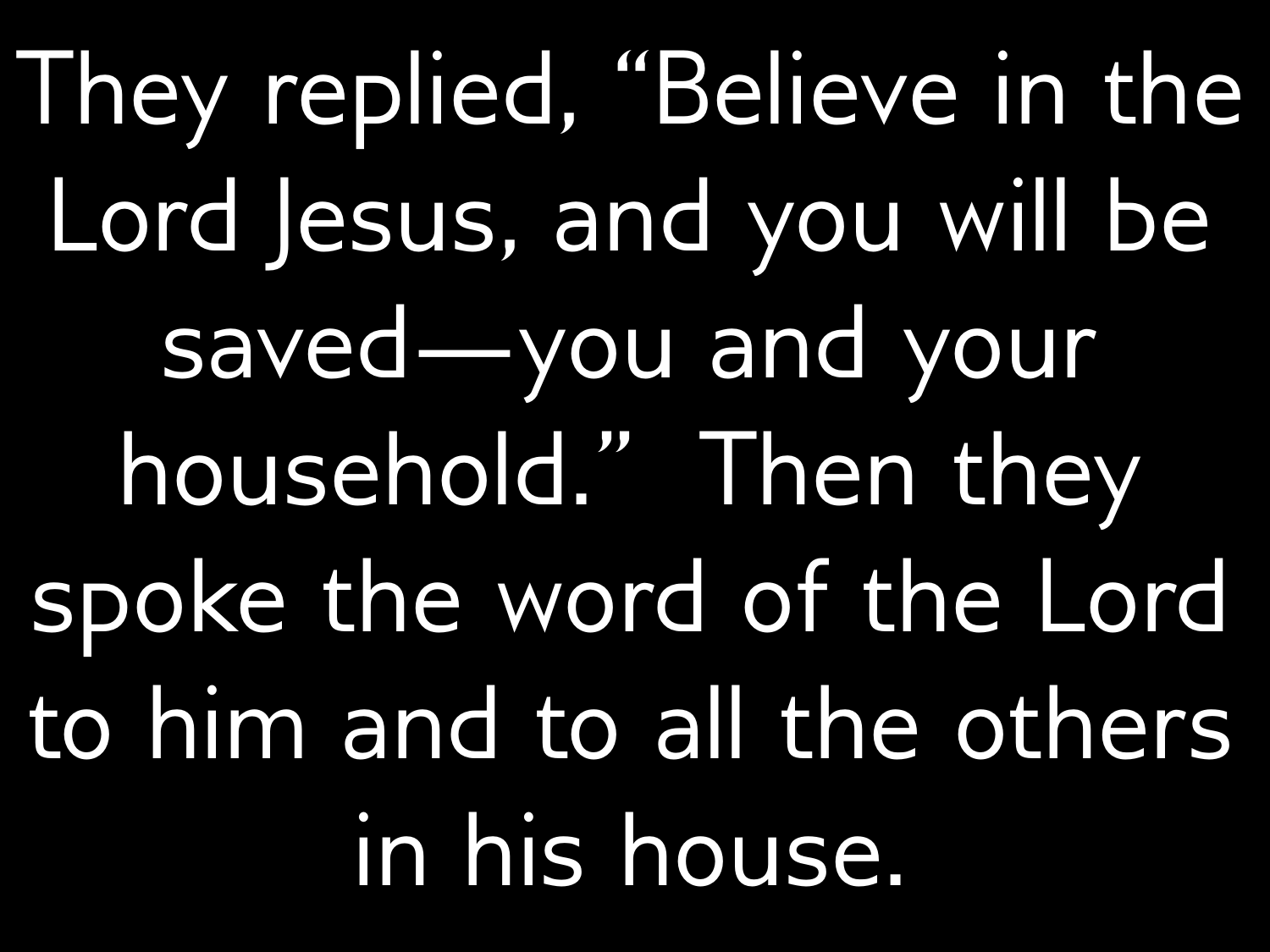

They replied, “Believe in the Lord Jesus, and you will be saved—you and your household.”  Then they spoke the word of the Lord to him and to all the others in his house.